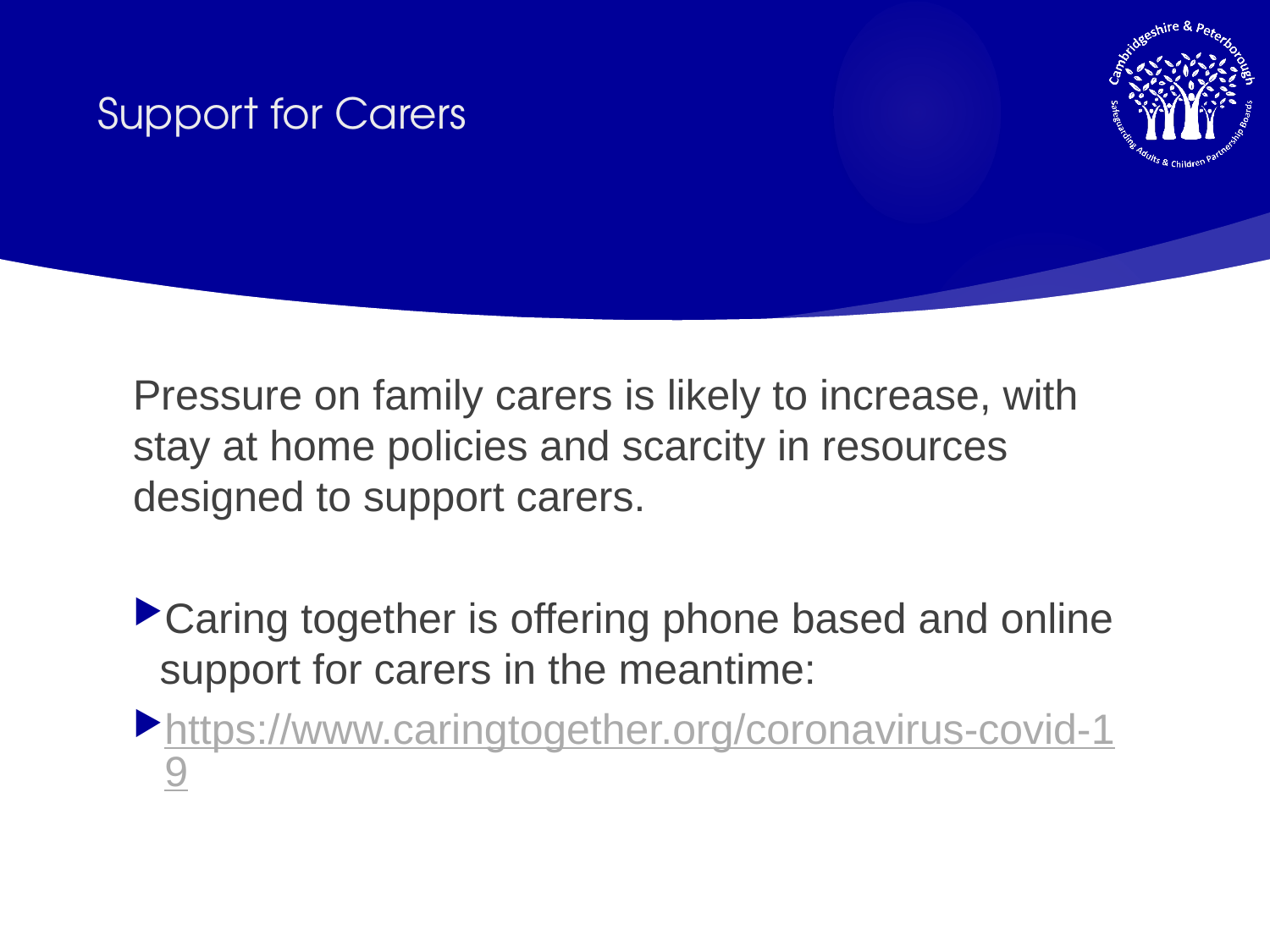

# Support for Carers
Pressure on family carers is likely to increase, with stay at home policies and scarcity in resources designed to support carers.

Caring together is offering phone based and online support for carers in the meantime:
https://www.caringtogether.org/coronavirus-covid-19